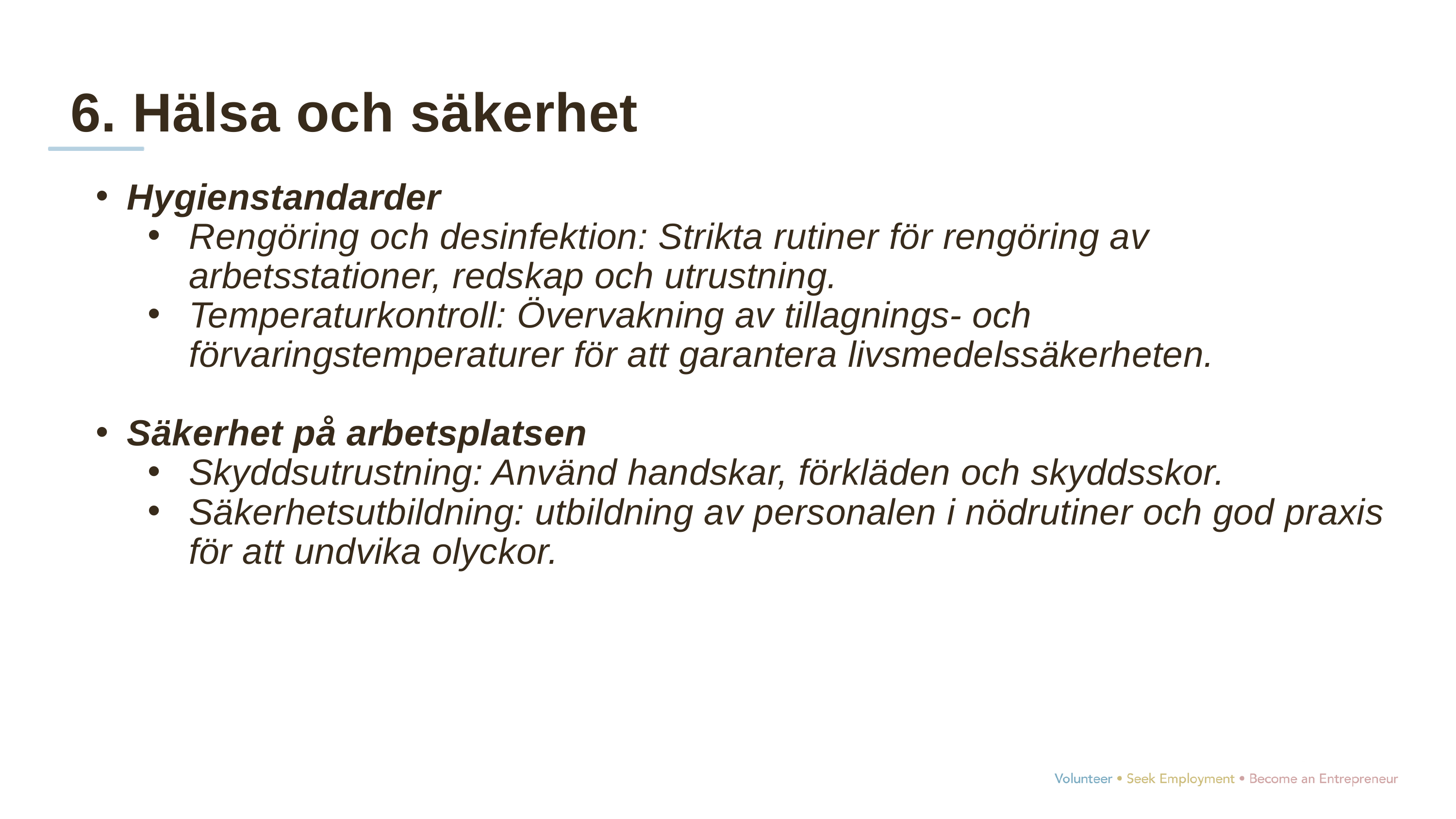

6. Hälsa och säkerhet

Hygienstandarder
Rengöring och desinfektion: Strikta rutiner för rengöring av arbetsstationer, redskap och utrustning.
Temperaturkontroll: Övervakning av tillagnings- och förvaringstemperaturer för att garantera livsmedelssäkerheten.

Säkerhet på arbetsplatsen
Skyddsutrustning: Använd handskar, förkläden och skyddsskor.
Säkerhetsutbildning: utbildning av personalen i nödrutiner och god praxis för att undvika olyckor.